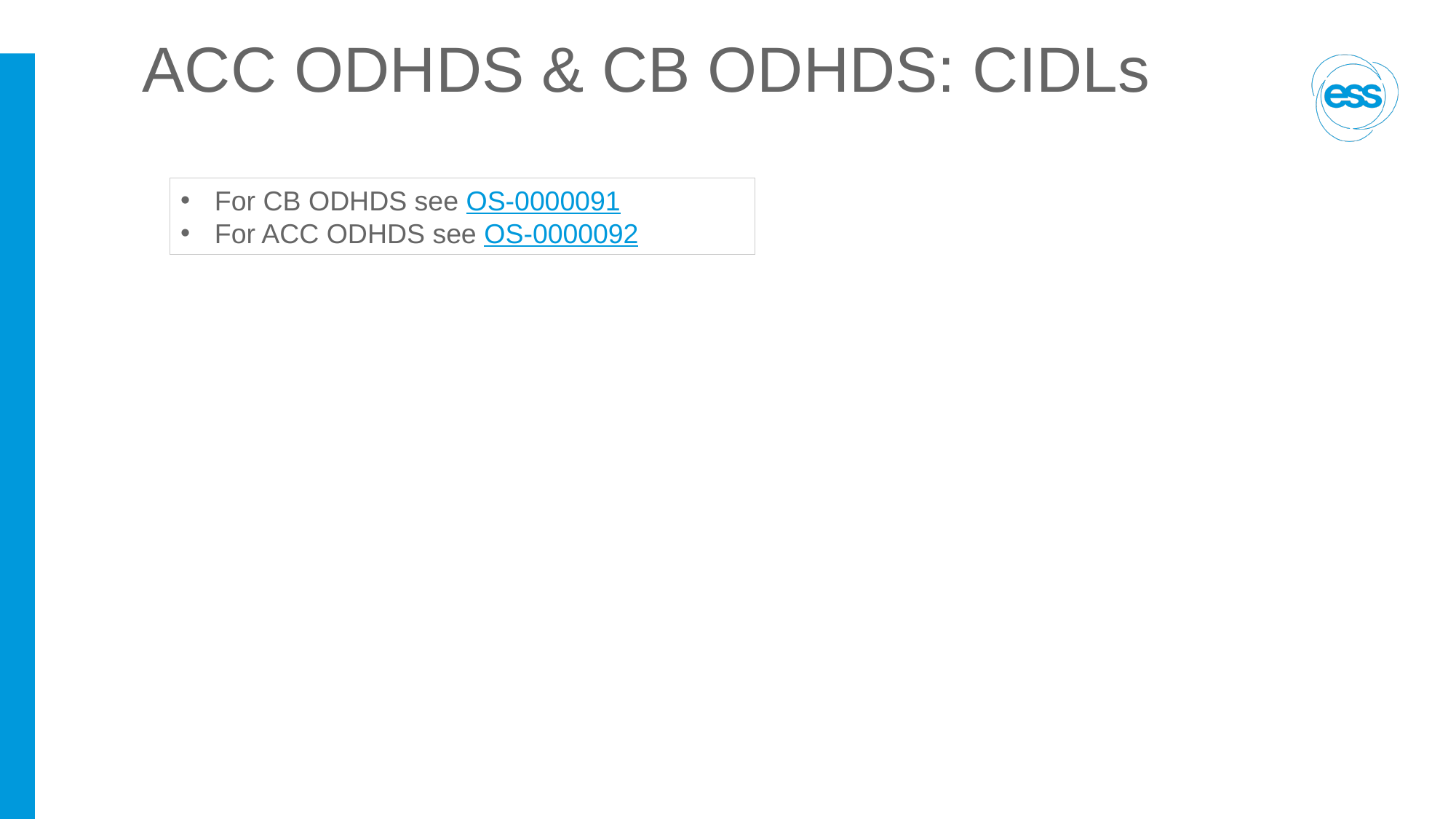

# ACC ODHDS & CB ODHDS: CIDLs
For CB ODHDS see OS-0000091
For ACC ODHDS see OS-0000092